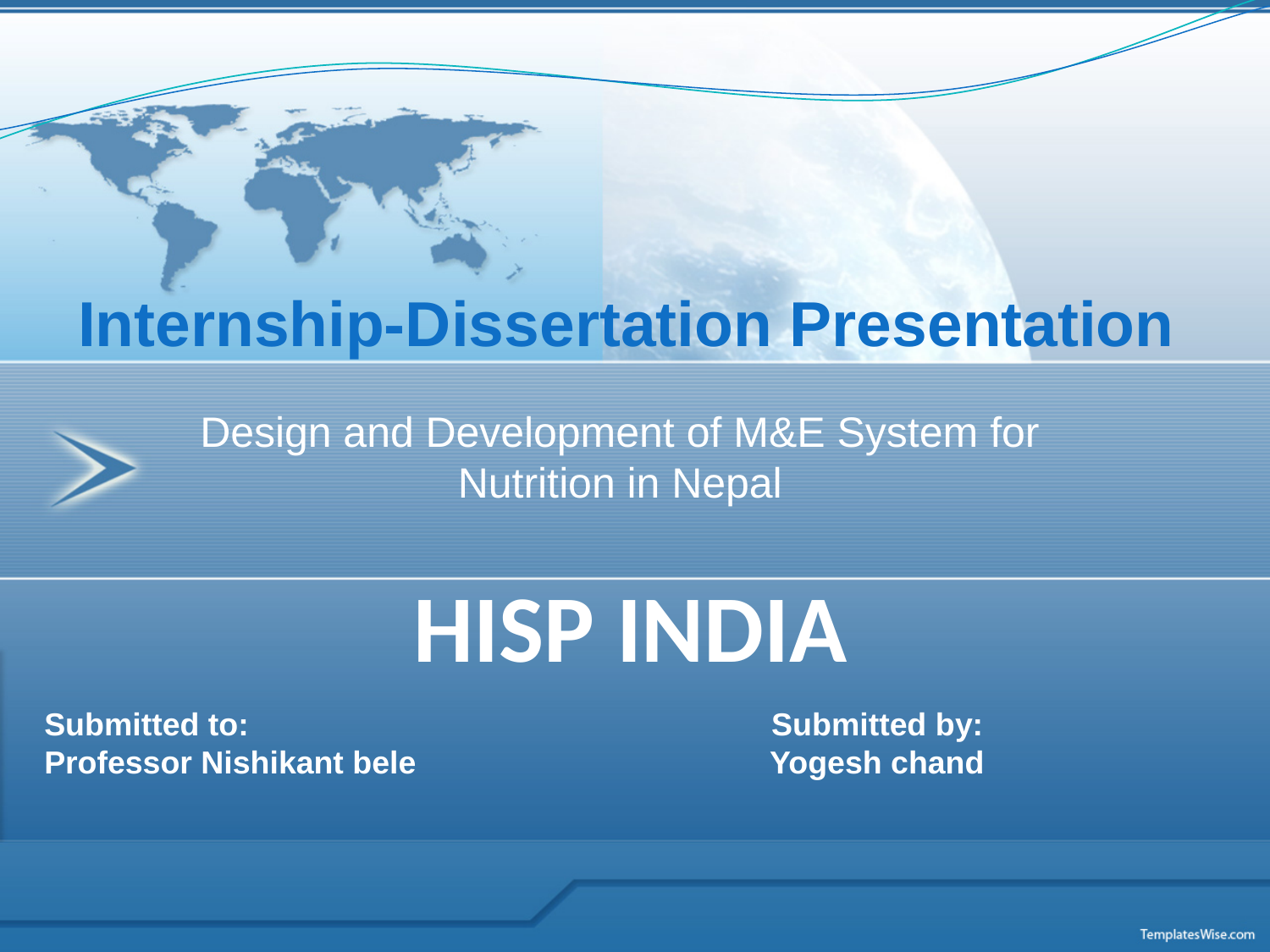

Internship-Dissertation Presentation
Design and Development of M&E System for Nutrition in Nepal

HISP INDIA
Submitted to:                                                           Submitted by:
Professor Nishikant bele                                        Yogesh chand